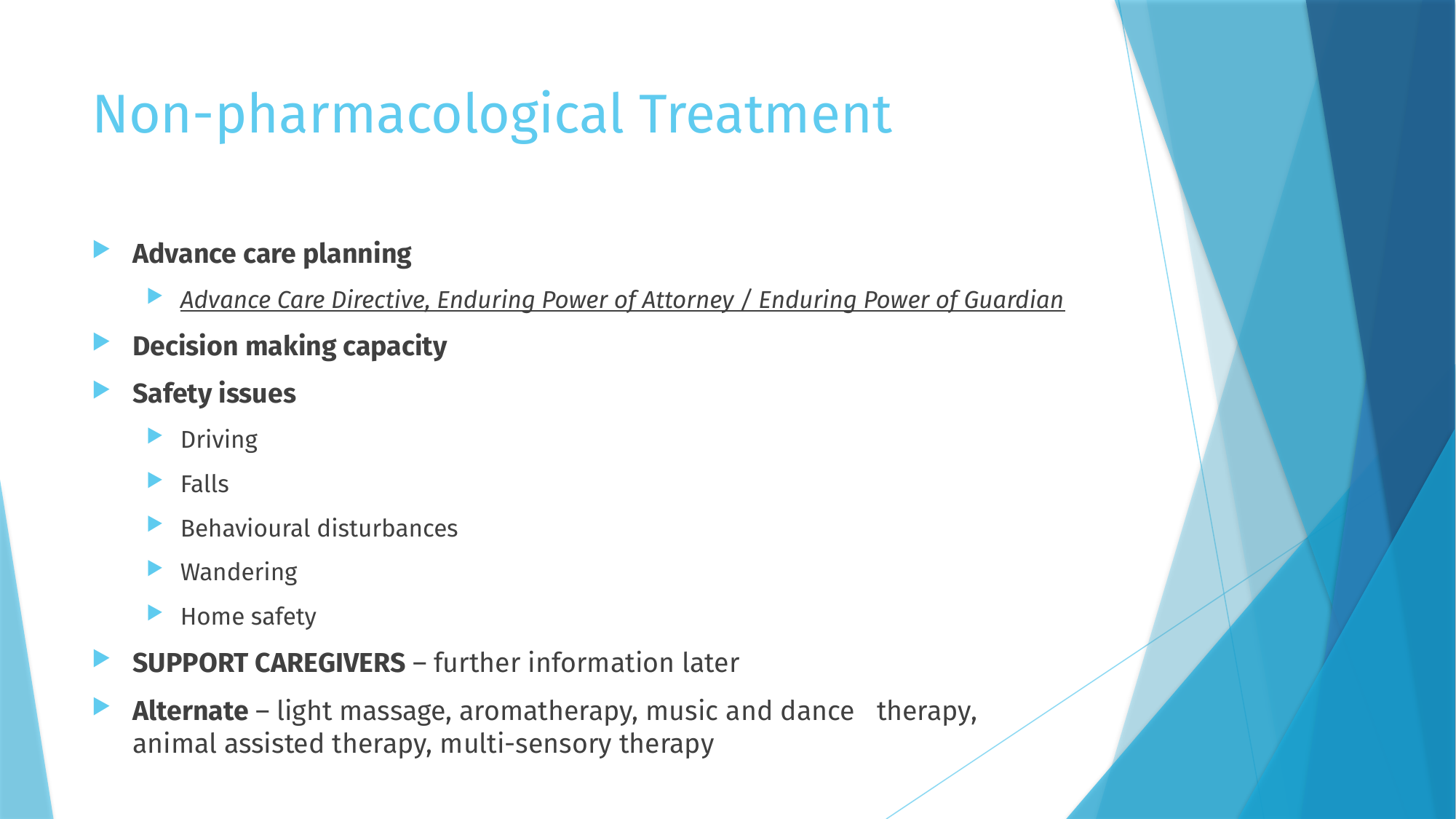

# Non-pharmacological Treatment
Advance care planning
Advance Care Directive, Enduring Power of Attorney / Enduring Power of Guardian
Decision making capacity
Safety issues
Driving
Falls
Behavioural disturbances
Wandering
Home safety
SUPPORT CAREGIVERS – further information later
Alternate – light massage, aromatherapy, music and dance   therapy,     animal assisted therapy, multi-sensory therapy